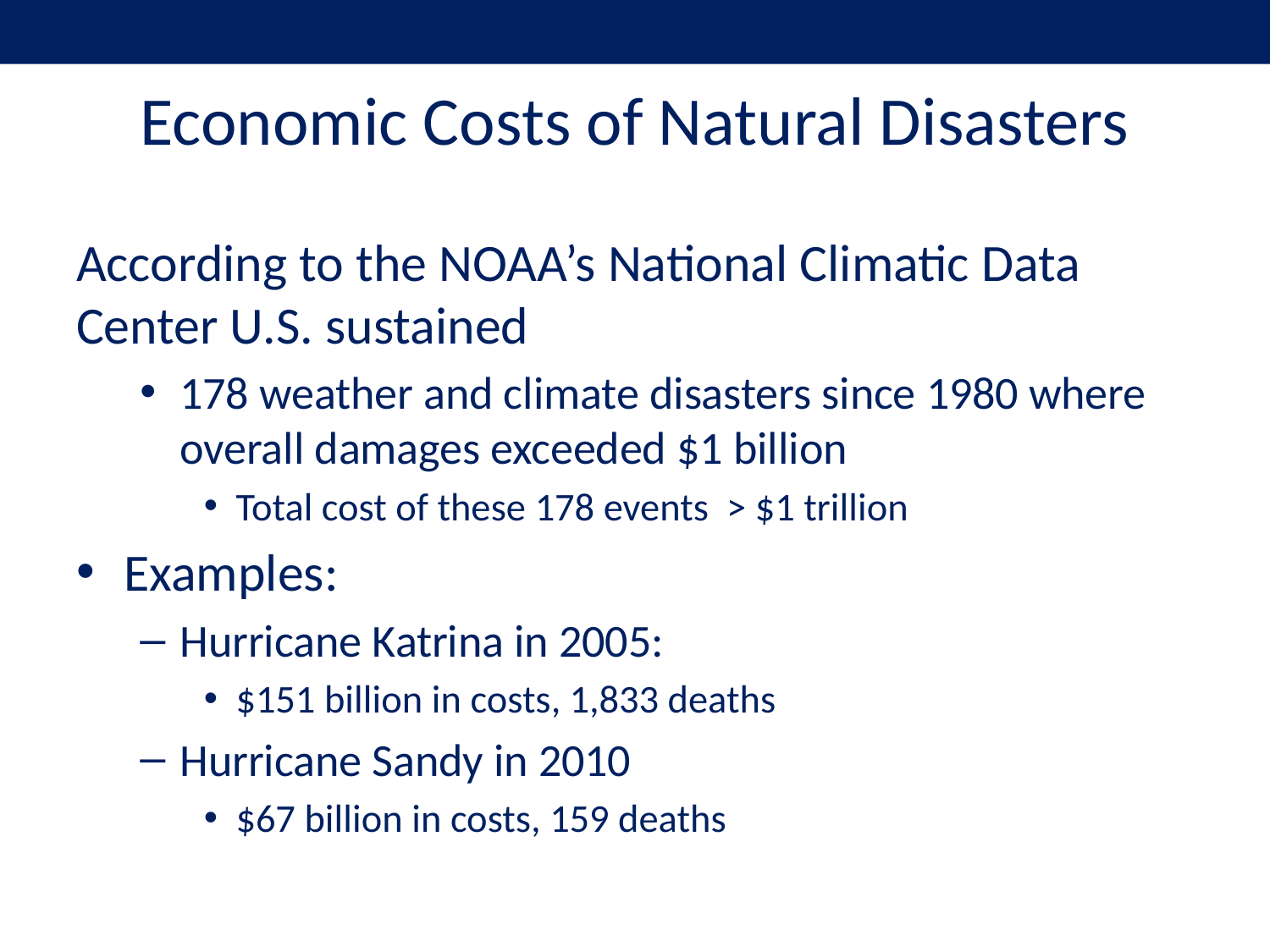

# Economic Costs of Natural Disasters
According to the NOAA’s National Climatic Data Center U.S. sustained
178 weather and climate disasters since 1980 where overall damages exceeded $1 billion
Total cost of these 178 events  > $1 trillion
Examples:
Hurricane Katrina in 2005:
$151 billion in costs, 1,833 deaths
Hurricane Sandy in 2010
$67 billion in costs, 159 deaths